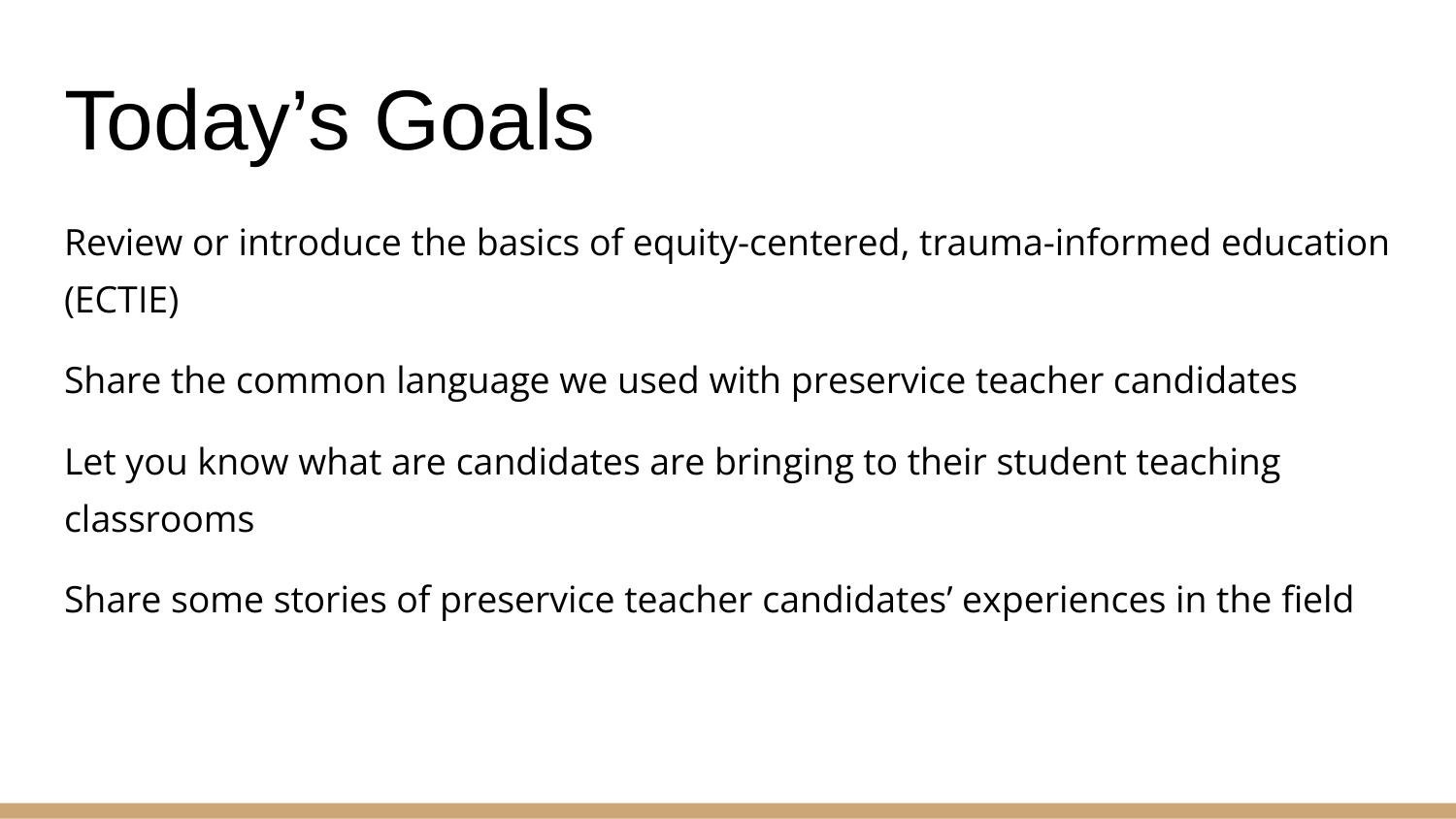

# Today’s Goals
Review or introduce the basics of equity-centered, trauma-informed education (ECTIE)
Share the common language we used with preservice teacher candidates
Let you know what are candidates are bringing to their student teaching classrooms
Share some stories of preservice teacher candidates’ experiences in the field